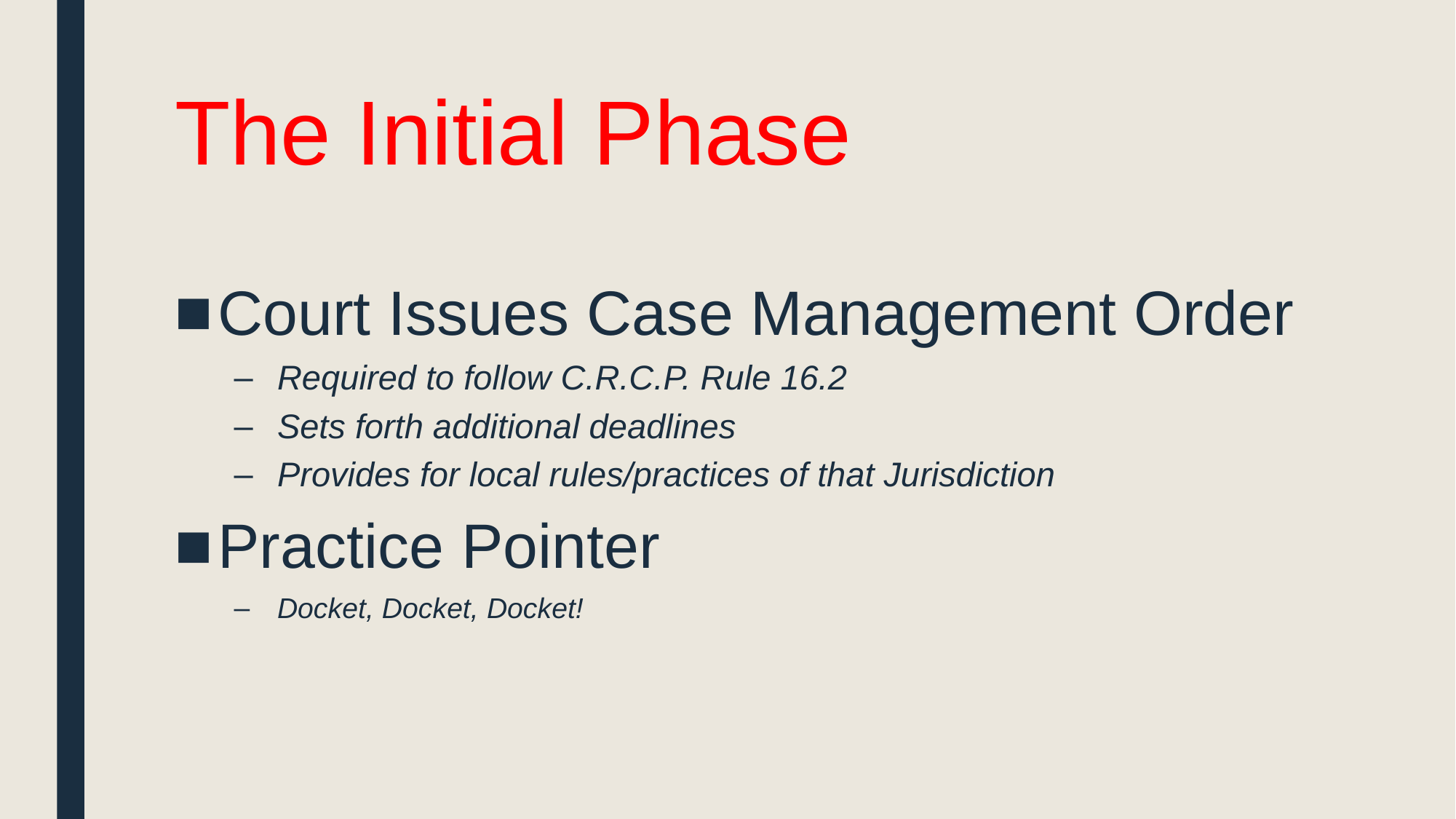

# The Initial Phase
Court Issues Case Management Order
Required to follow C.R.C.P. Rule 16.2
Sets forth additional deadlines
Provides for local rules/practices of that Jurisdiction
Practice Pointer
Docket, Docket, Docket!